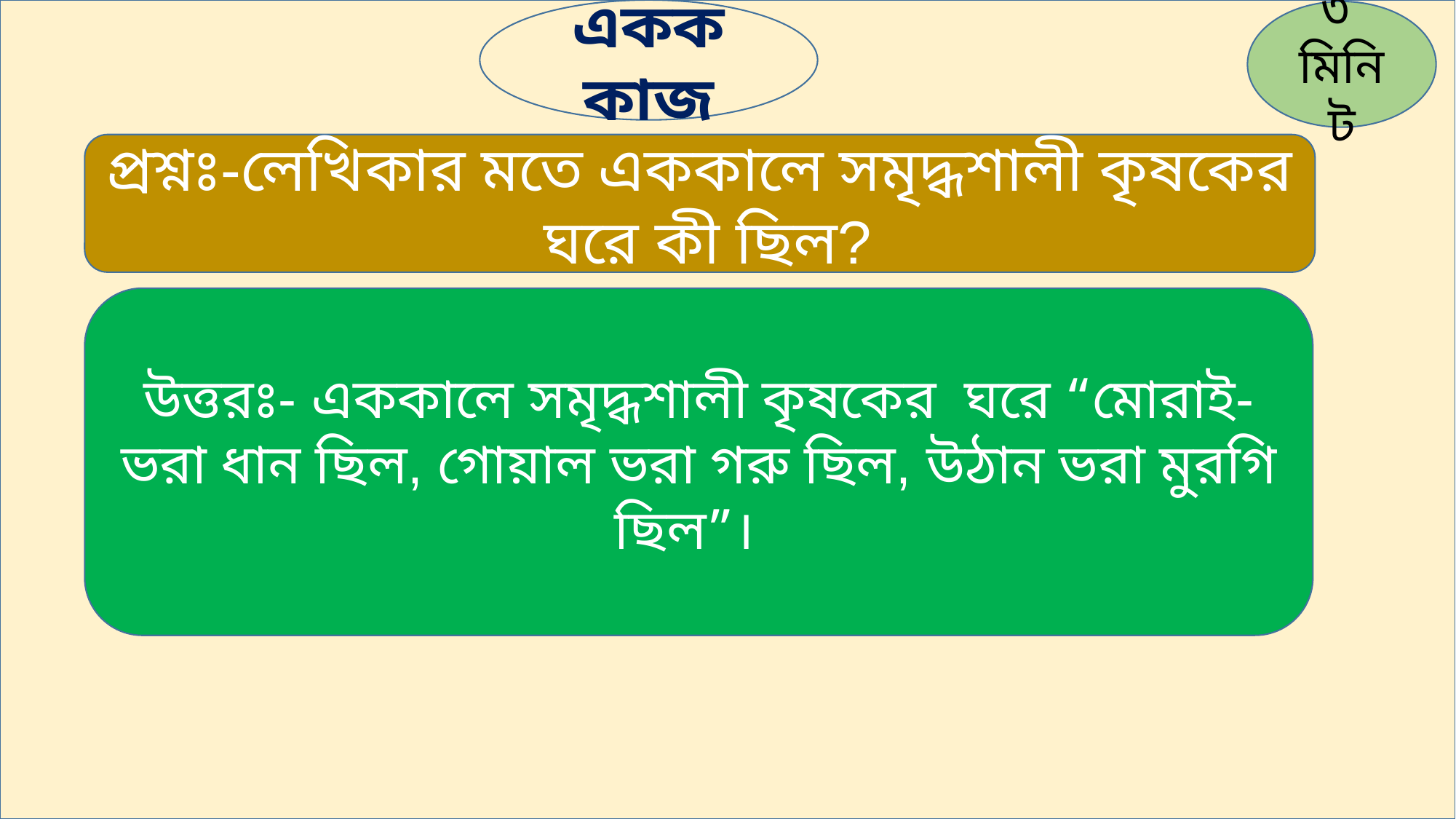

একক কাজ
৩  মিনিট
প্রশ্নঃ-লেখিকার মতে এককালে সমৃদ্ধশালী কৃষকের  ঘরে কী ছিল?
উত্তরঃ- এককালে সমৃদ্ধশালী কৃষকের  ঘরে “মোরাই- ভরা ধান ছিল, গোয়াল ভরা গরু ছিল, উঠান ভরা মুরগি ছিল”।